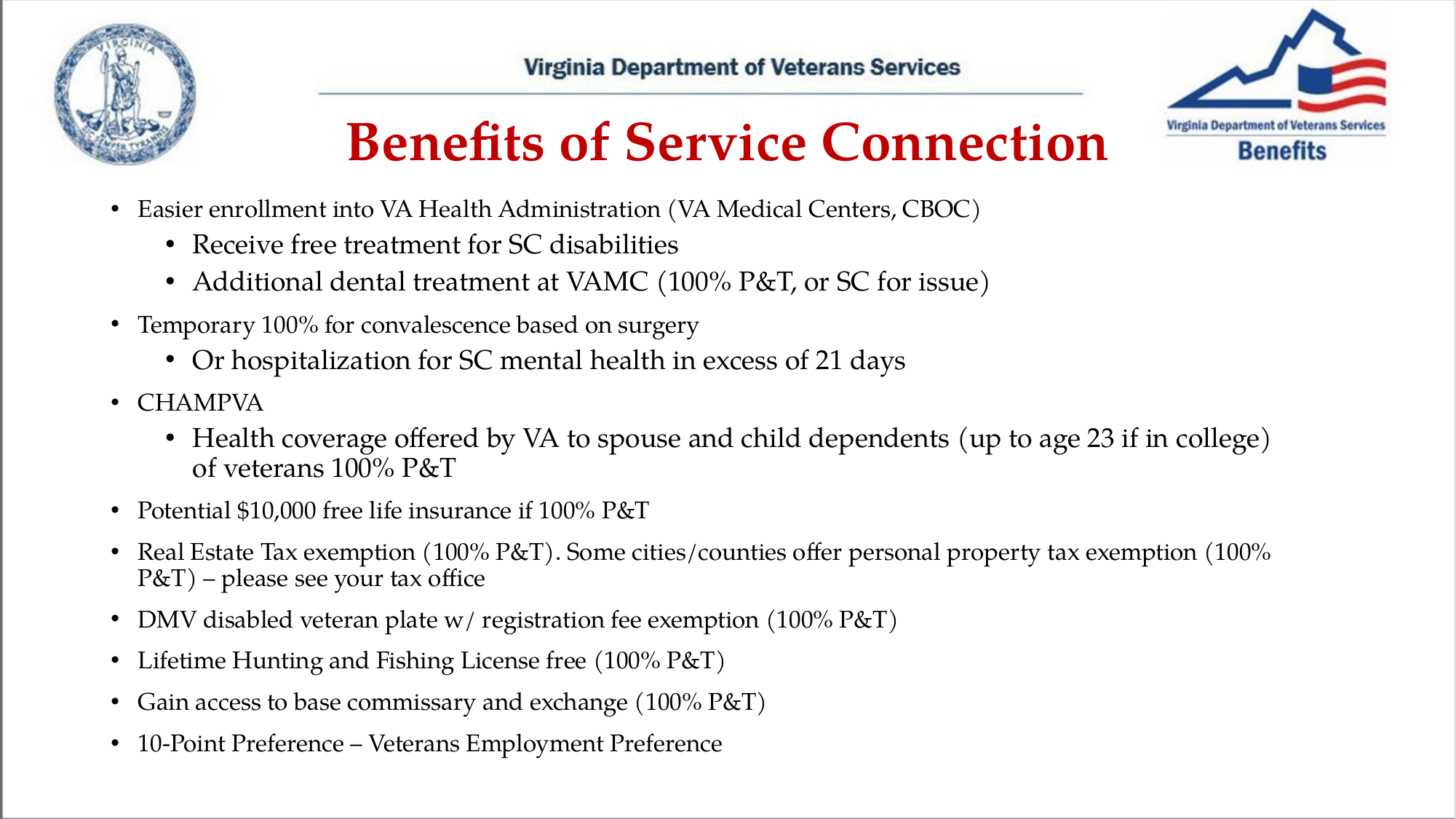

# Benefits of Service Connection
Easier enrollment into VA Health Administration (VA Medical Centers, CBOC)
Receive free treatment for SC disabilities
Additional dental treatment at VAMC (100% P&T, or SC for issue)
Temporary 100% for convalescence based on surgery
Or hospitalization for SC mental health in excess of 21 days
CHAMPVA
Health coverage offered by VA to spouse and child dependents (up to age 23 if in college) of veterans 100% P&T
Potential $10,000 free life insurance if 100% P&T
Real Estate Tax exemption (100% P&T). Some cities/counties offer personal property tax exemption (100% P&T) – please see your tax office
DMV disabled veteran plate w/ registration fee exemption (100% P&T)
Lifetime Hunting and Fishing License free (100% P&T)
Gain access to base commissary and exchange (100% P&T)
10-Point Preference – Veterans Employment Preference